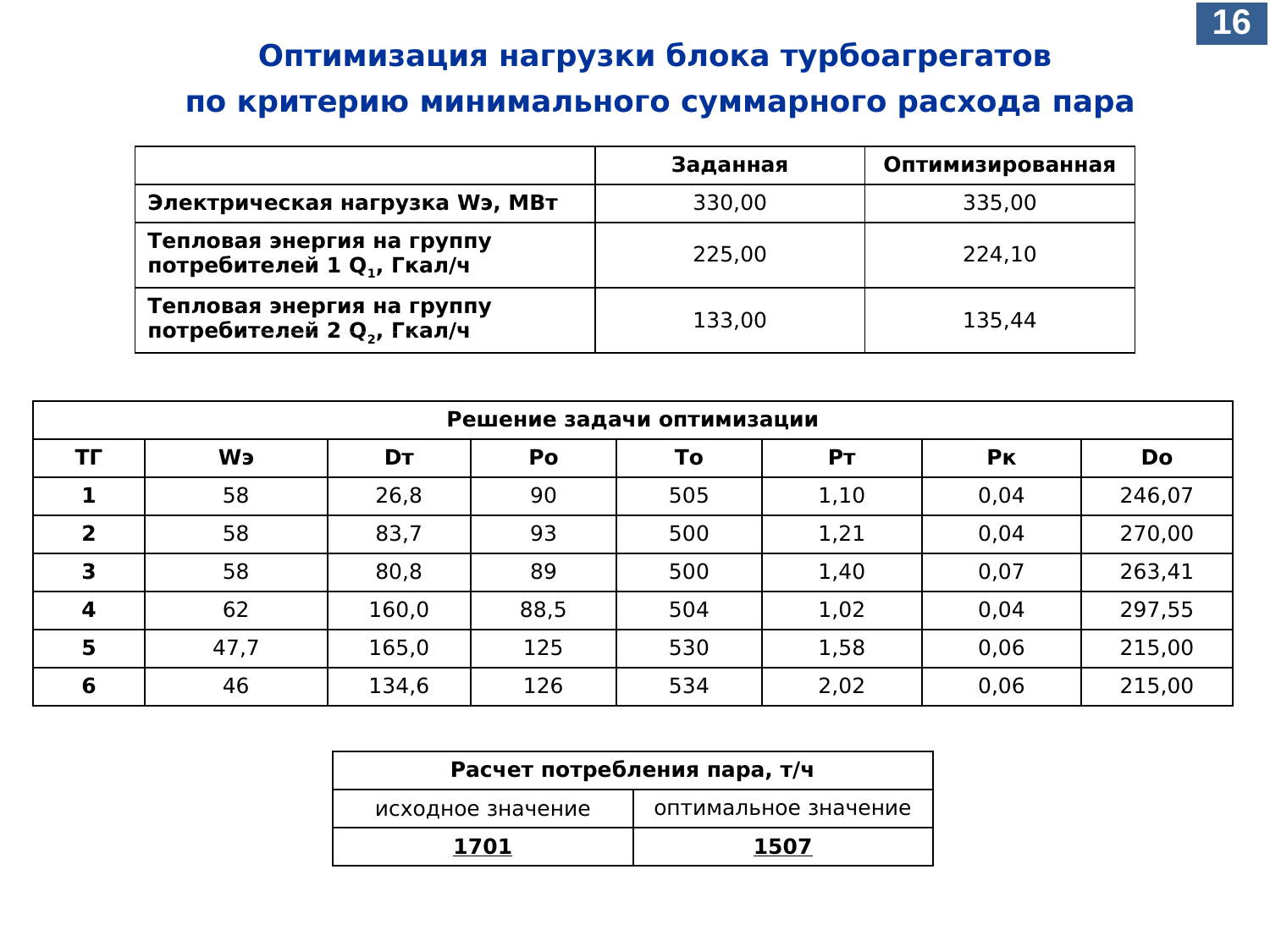

16
# Оптимизация нагрузки блока турбоагрегатов по критерию минимального суммарного расхода пара
|  | Заданная | Оптимизированная |
| --- | --- | --- |
| Электрическая нагрузка Wэ, МВт | 330,00 | 335,00 |
| Тепловая энергия на группу потребителей 1 Q1, Гкал/ч | 225,00 | 224,10 |
| Тепловая энергия на группу потребителей 2 Q2, Гкал/ч | 133,00 | 135,44 |

| Решение задачи оптимизации |  |  |  |  |  |  |  |
| --- | --- | --- | --- | --- | --- | --- | --- |
| ТГ | Wэ | Dт | Pо | Tо | Pт | Pк | Dо |
| 1 | 58 | 26,8 | 90 | 505 | 1,10 | 0,04 | 246,07 |
| 2 | 58 | 83,7 | 93 | 500 | 1,21 | 0,04 | 270,00 |
| 3 | 58 | 80,8 | 89 | 500 | 1,40 | 0,07 | 263,41 |
| 4 | 62 | 160,0 | 88,5 | 504 | 1,02 | 0,04 | 297,55 |
| 5 | 47,7 | 165,0 | 125 | 530 | 1,58 | 0,06 | 215,00 |
| 6 | 46 | 134,6 | 126 | 534 | 2,02 | 0,06 | 215,00 |
| Расчет потребления пара, т/ч |  |
| --- | --- |
| исходное значение | оптимальное значение |
| 1701 | 1507 |